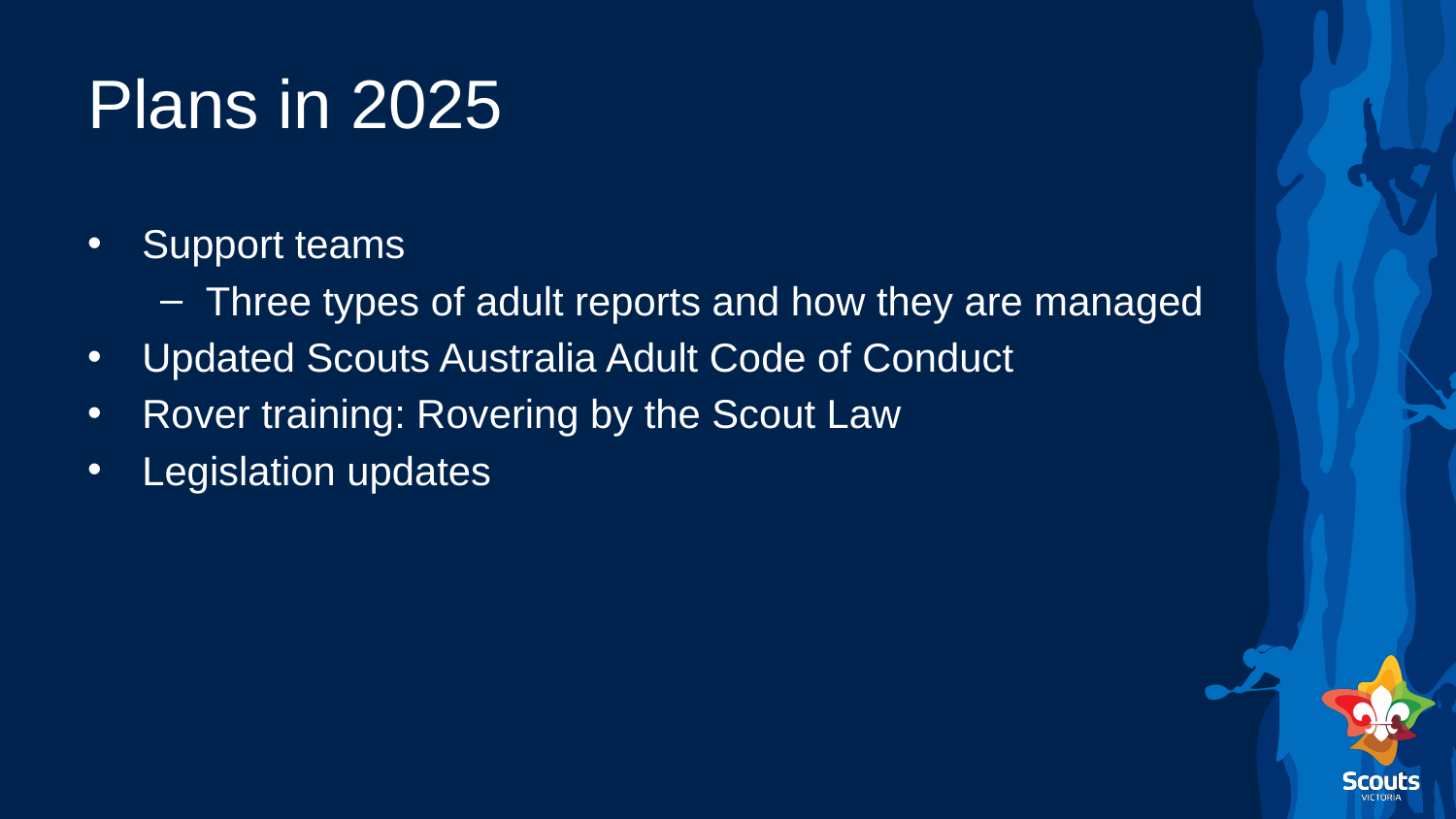

# Plans in 2025
Support teams
Three types of adult reports and how they are managed
Updated Scouts Australia Adult Code of Conduct
Rover training: Rovering by the Scout Law
Legislation updates